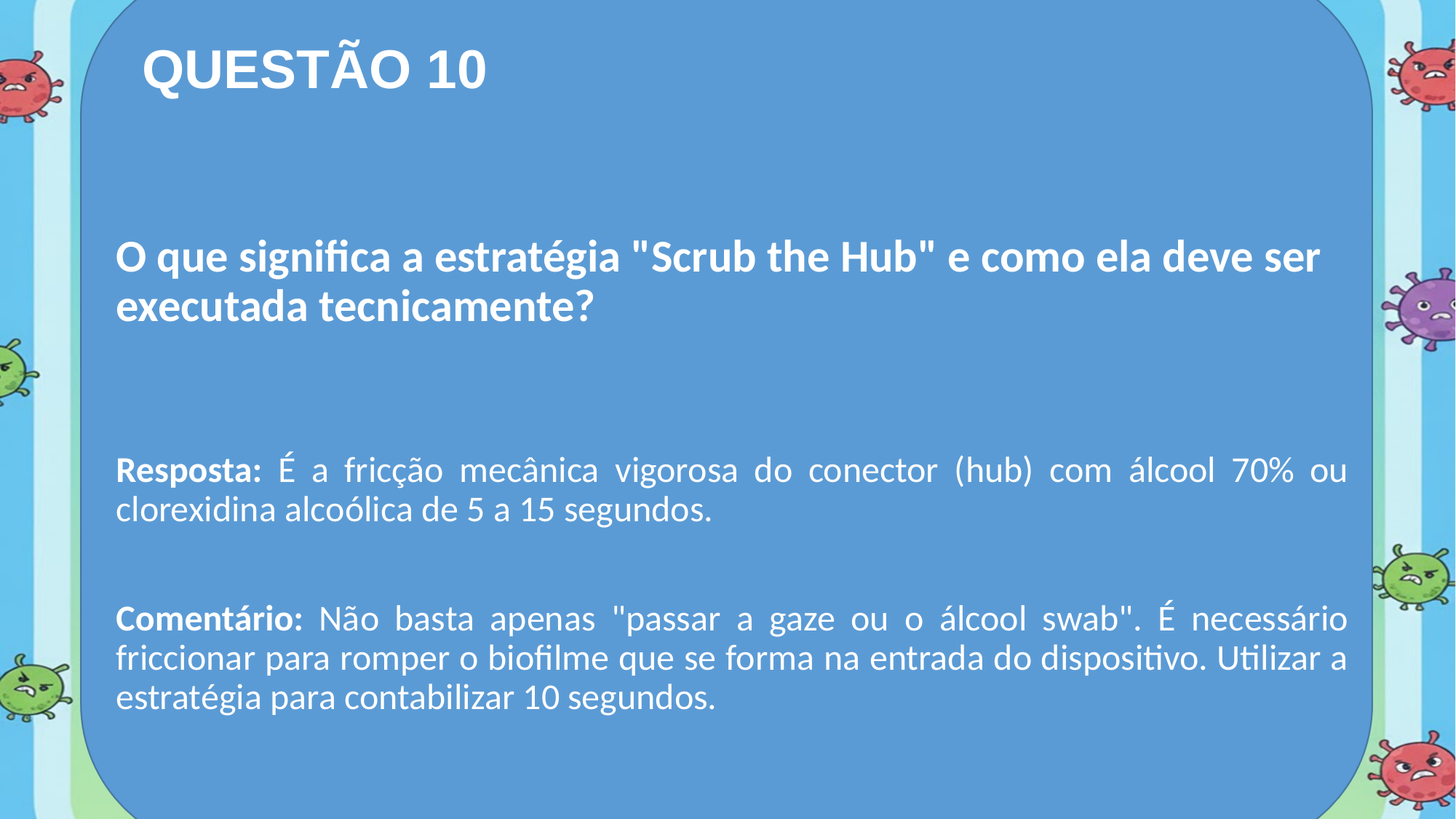

QUESTÃO 10
# O que significa a estratégia "Scrub the Hub" e como ela deve ser executada tecnicamente?
Resposta: É a fricção mecânica vigorosa do conector (hub) com álcool 70% ou clorexidina alcoólica de 5 a 15 segundos.

Comentário: Não basta apenas "passar a gaze ou o álcool swab". É necessário friccionar para romper o biofilme que se forma na entrada do dispositivo. Utilizar a estratégia para contabilizar 10 segundos.